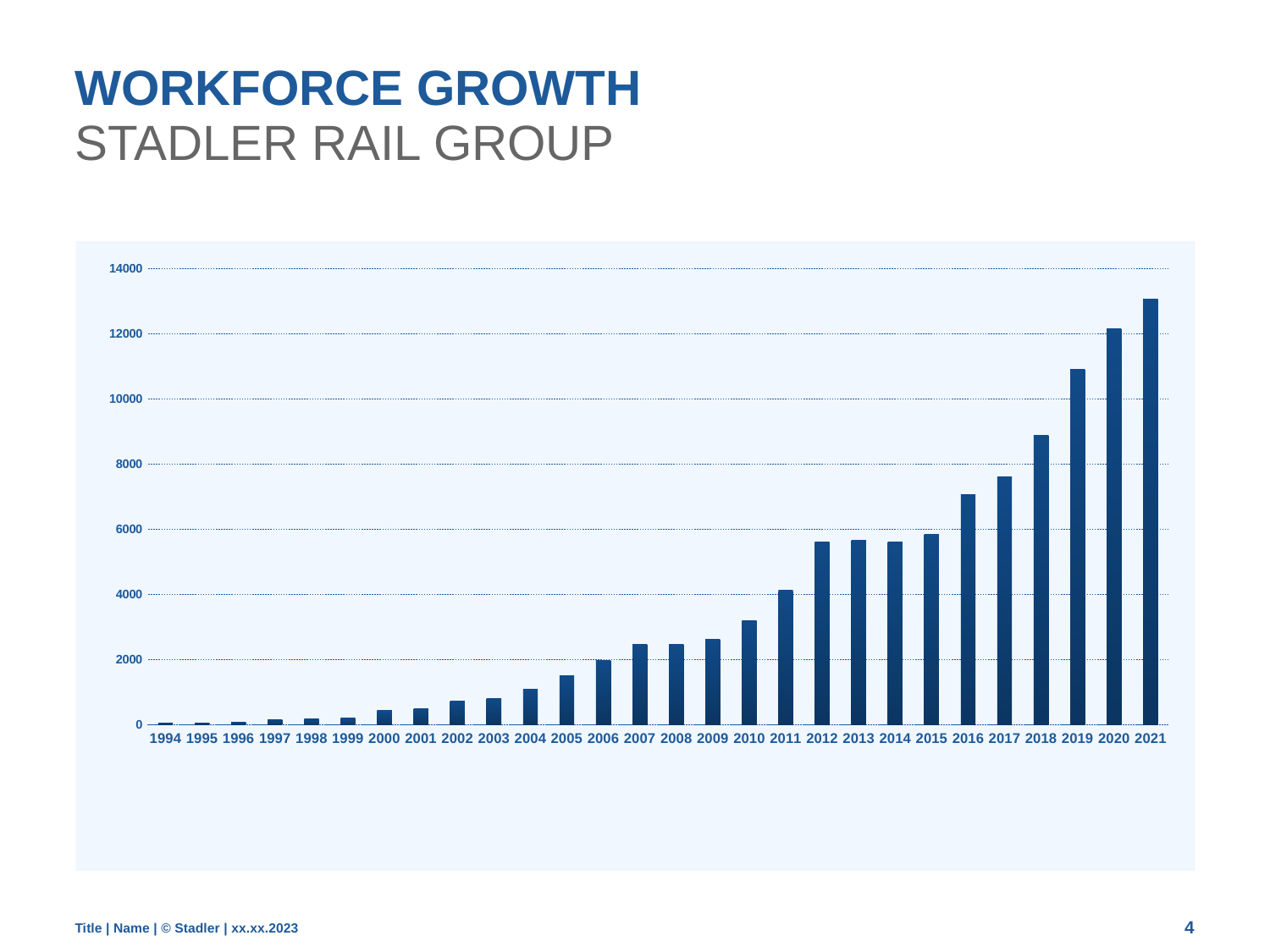

# Workforce growth
Stadler Rail Group

### Chart

| Category | Average FTE 2021 |
|---|---|
| 1994 | 46.0 |
| 1995 | 52.0 |
| 1996 | 71.0 |
| 1997 | 157.0 |
| 1998 | 189.0 |
| 1999 | 217.0 |
| 2000 | 442.0 |
| 2001 | 499.0 |
| 2002 | 720.0 |
| 2003 | 806.0 |
| 2004 | 1079.0 |
| 2005 | 1493.0 |
| 2006 | 1979.0 |
| 2007 | 2454.0 |
| 2008 | 2476.0 |
| 2009 | 2626.0 |
| 2010 | 3202.0 |
| 2011 | 4133.0 |
| 2012 | 5610.0 |
| 2013 | 5654.0 |
| 2014 | 5606.0 |
| 2015 | 5857.0 |
| 2016 | 7066.0 |
| 2017 | 7600.0 |
| 2018 | 8874.0 |
| 2019 | 10900.0 |
| 2020 | 12156.0 |
| 2021 | 13067.0 |
Title | Name | © Stadler | xx.xx.2023
4